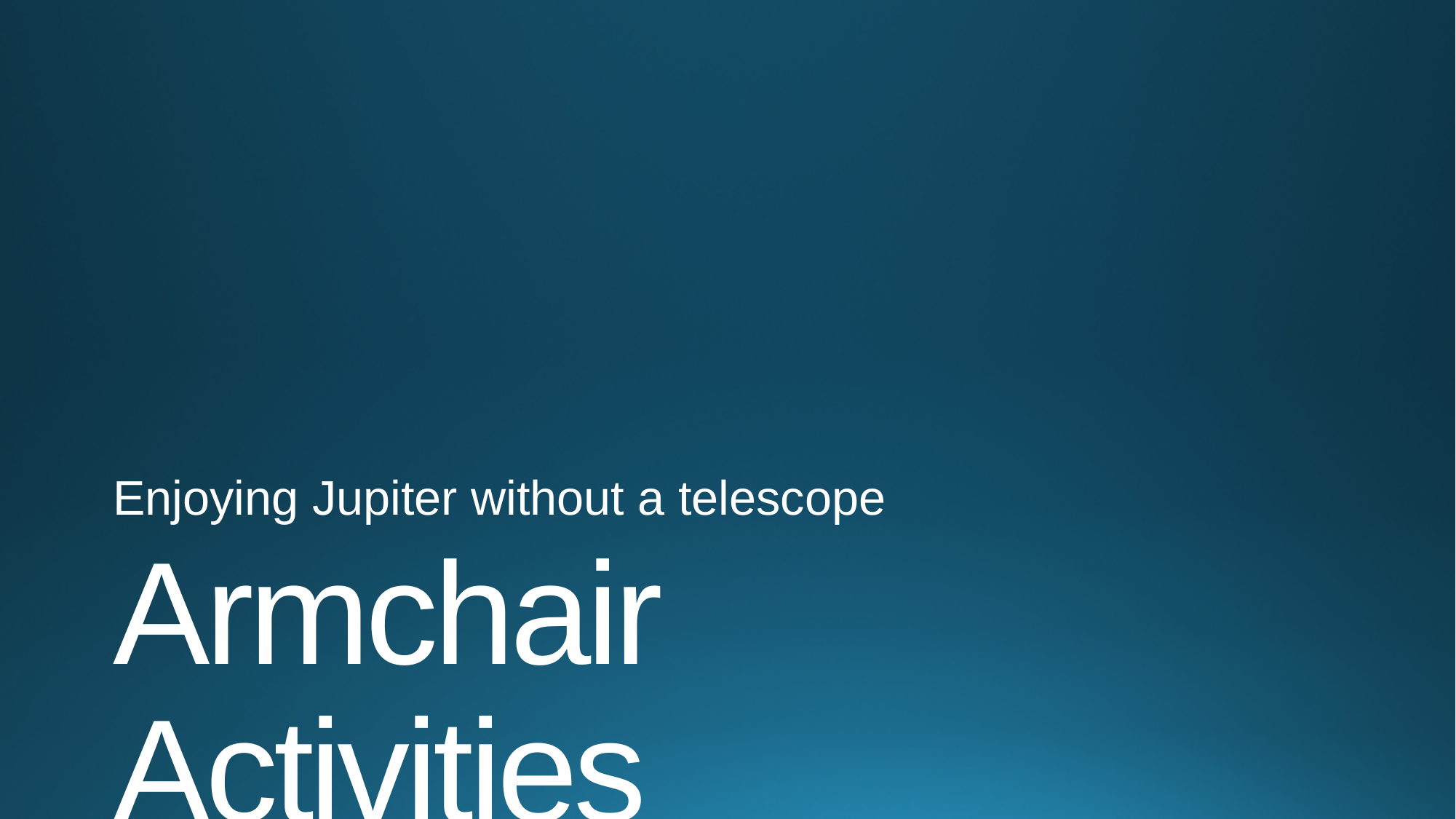

Enjoying Jupiter without a telescope
# Armchair Activities